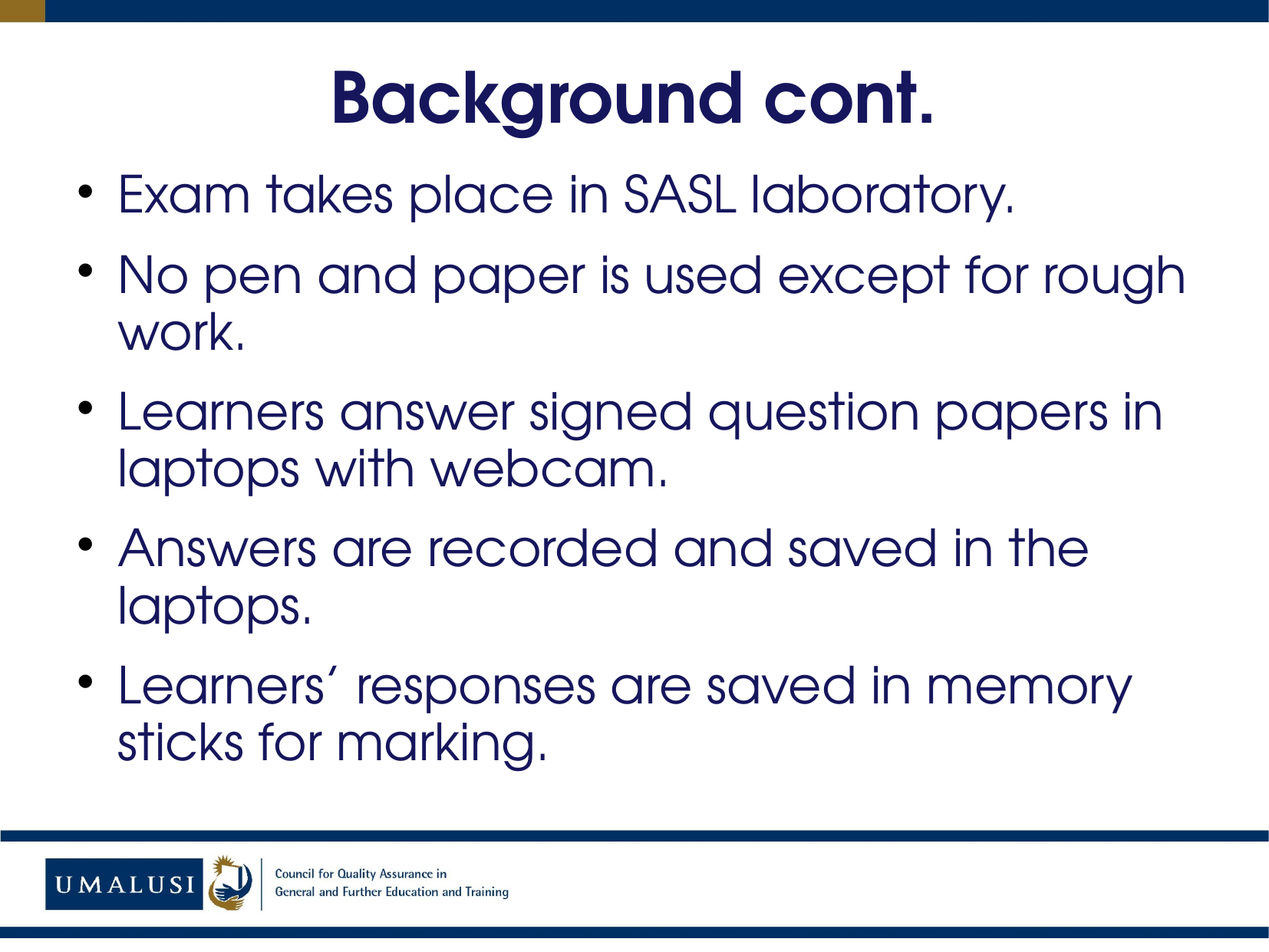

# Background cont.
Exam takes place in SASL laboratory.
No pen and paper is used except for rough work.
Learners answer signed question papers in laptops with webcam.
Answers are recorded and saved in the laptops.
Learners’ responses are saved in memory sticks for marking.